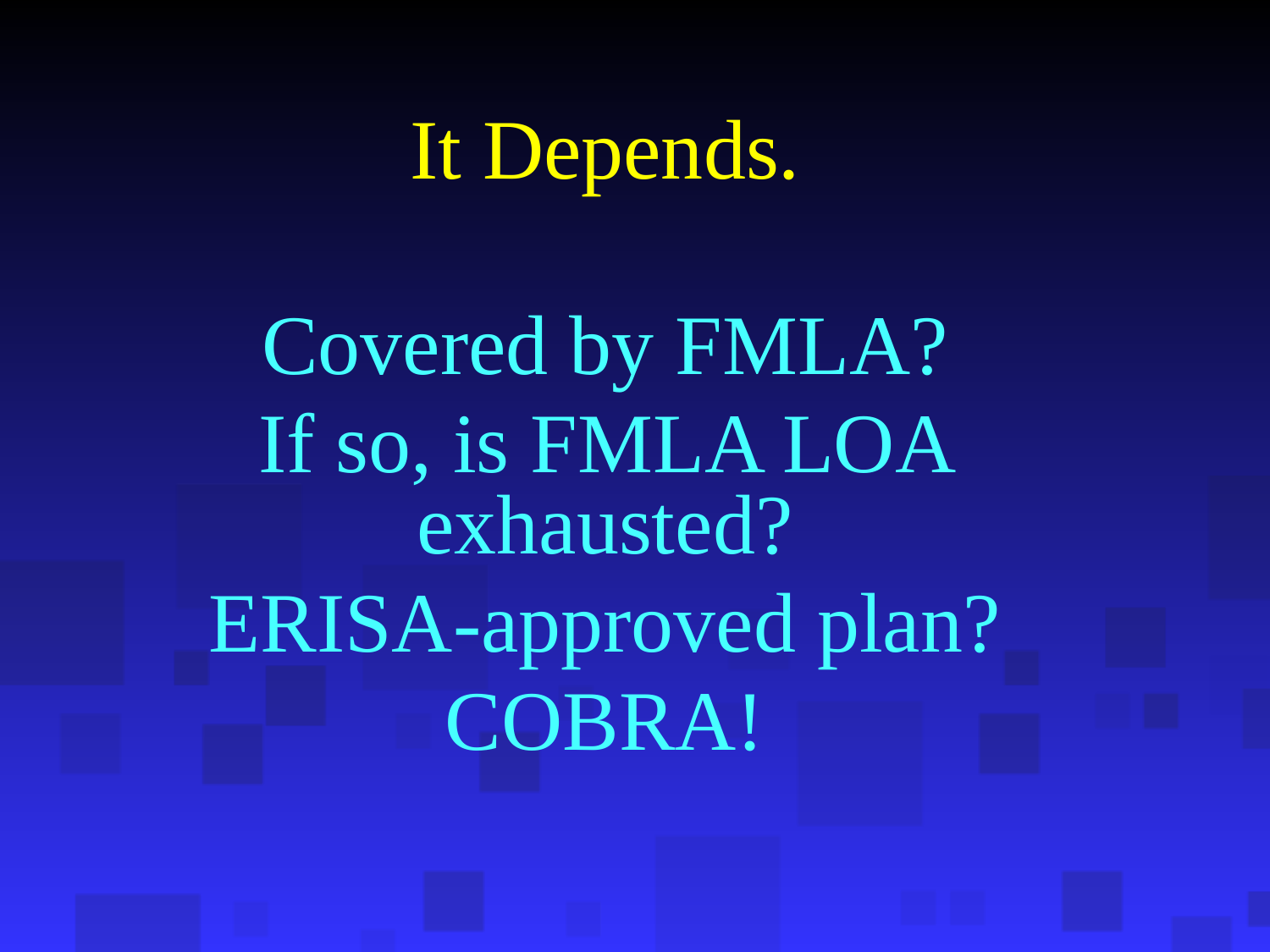

It Depends.

Covered by FMLA?
If so, is FMLA LOA exhausted?
ERISA-approved plan?
COBRA!